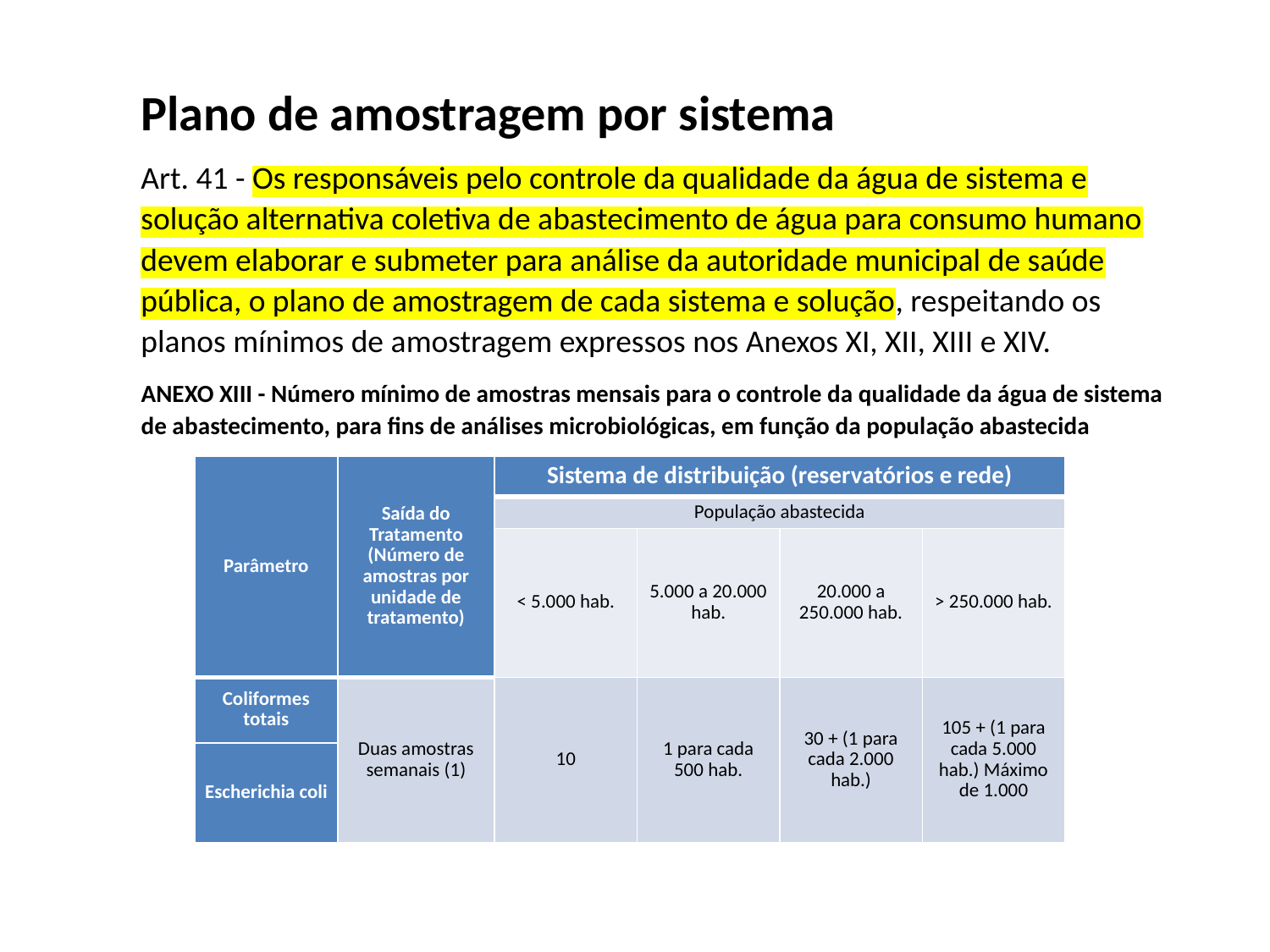

Plano de amostragem por sistema
Art. 41 - Os responsáveis pelo controle da qualidade da água de sistema e solução alternativa coletiva de abastecimento de água para consumo humano devem elaborar e submeter para análise da autoridade municipal de saúde pública, o plano de amostragem de cada sistema e solução, respeitando os planos mínimos de amostragem expressos nos Anexos XI, XII, XIII e XIV.
ANEXO XIII - Número mínimo de amostras mensais para o controle da qualidade da água de sistema de abastecimento, para fins de análises microbiológicas, em função da população abastecida

	NOTA: (1) Recomenda-se a coleta de, no mínimo, quatro amostras semanais.
| Parâmetro | Saída do Tratamento (Número de amostras por unidade de tratamento) | Sistema de distribuição (reservatórios e rede) |  |  |  |
| --- | --- | --- | --- | --- | --- |
|  |  | População abastecida |  |  |  |
|  |  | < 5.000 hab. | 5.000 a 20.000 hab. | 20.000 a 250.000 hab. | > 250.000 hab. |
| Coliformes totais | Duas amostras semanais (1) | 10 | 1 para cada 500 hab. | 30 + (1 para cada 2.000 hab.) | 105 + (1 para cada 5.000 hab.) Máximo de 1.000 |
| Escherichia coli |  |  |  |  |  |